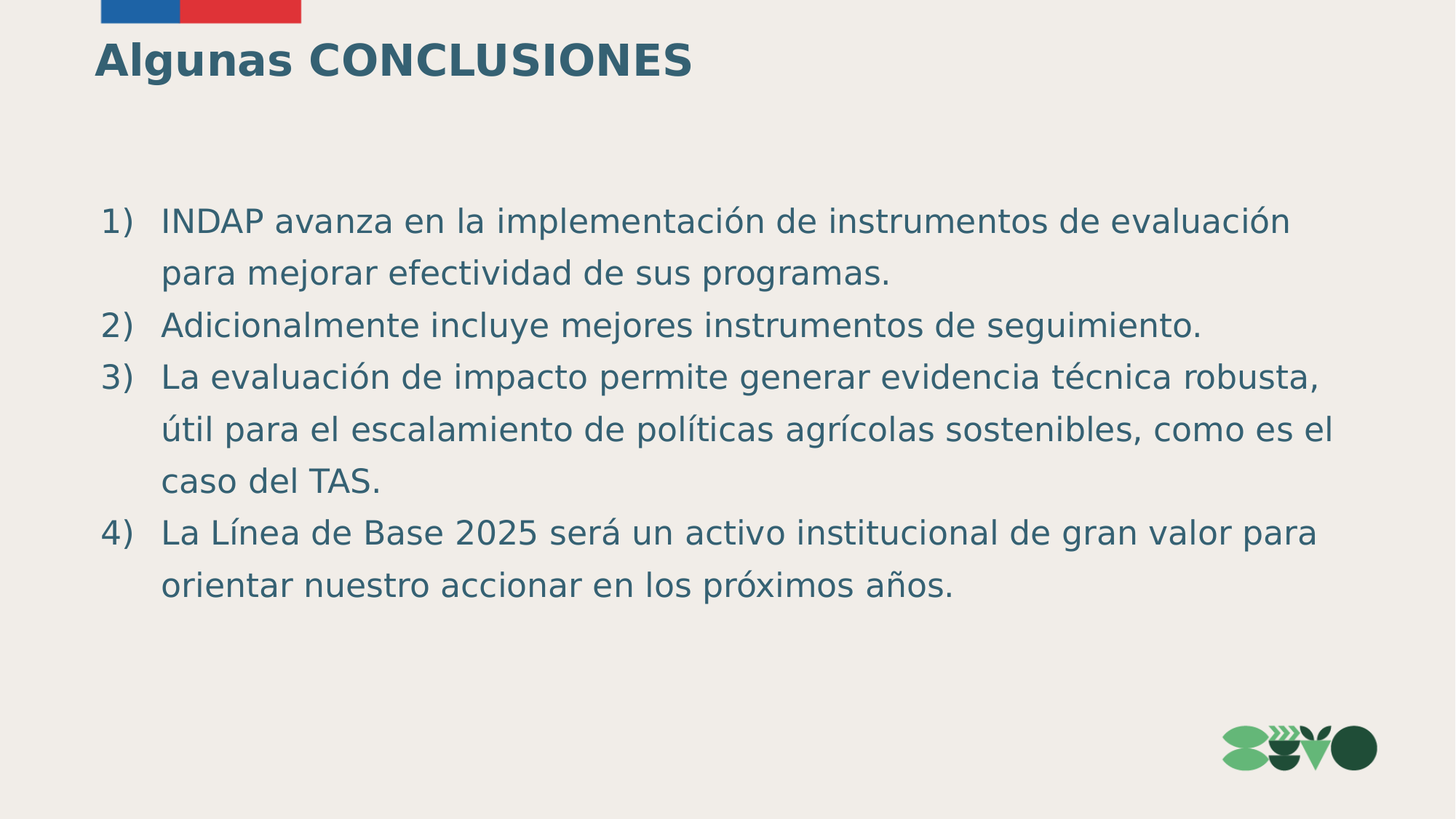

Algunas CONCLUSIONES
INDAP avanza en la implementación de instrumentos de evaluación para mejorar efectividad de sus programas.
Adicionalmente incluye mejores instrumentos de seguimiento.
La evaluación de impacto permite generar evidencia técnica robusta, útil para el escalamiento de políticas agrícolas sostenibles, como es el caso del TAS.
La Línea de Base 2025 será un activo institucional de gran valor para orientar nuestro accionar en los próximos años.